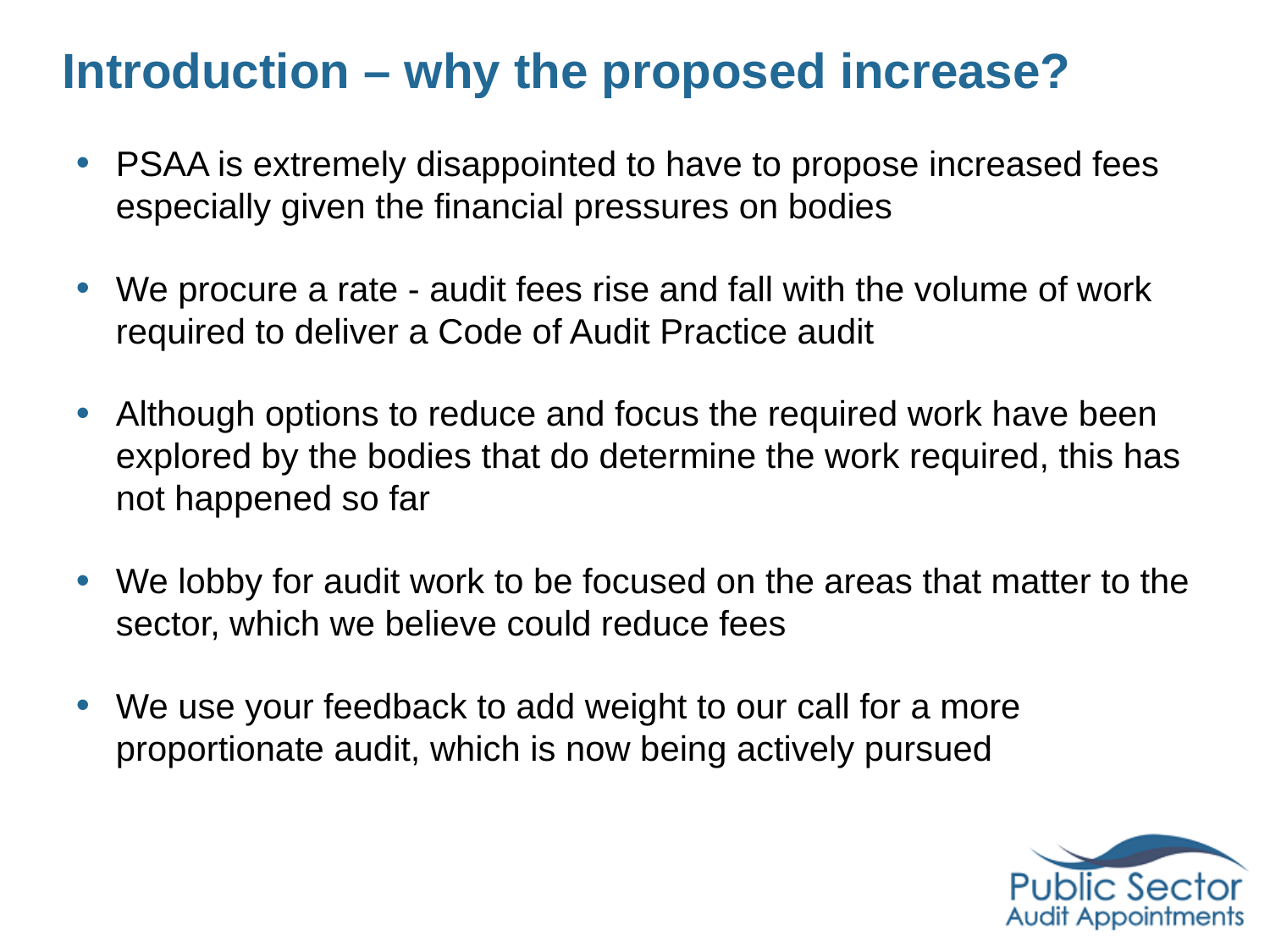

# Introduction – why the proposed increase?
PSAA is extremely disappointed to have to propose increased fees especially given the financial pressures on bodies
We procure a rate - audit fees rise and fall with the volume of work required to deliver a Code of Audit Practice audit
Although options to reduce and focus the required work have been explored by the bodies that do determine the work required, this has not happened so far
We lobby for audit work to be focused on the areas that matter to the sector, which we believe could reduce fees
We use your feedback to add weight to our call for a more proportionate audit, which is now being actively pursued